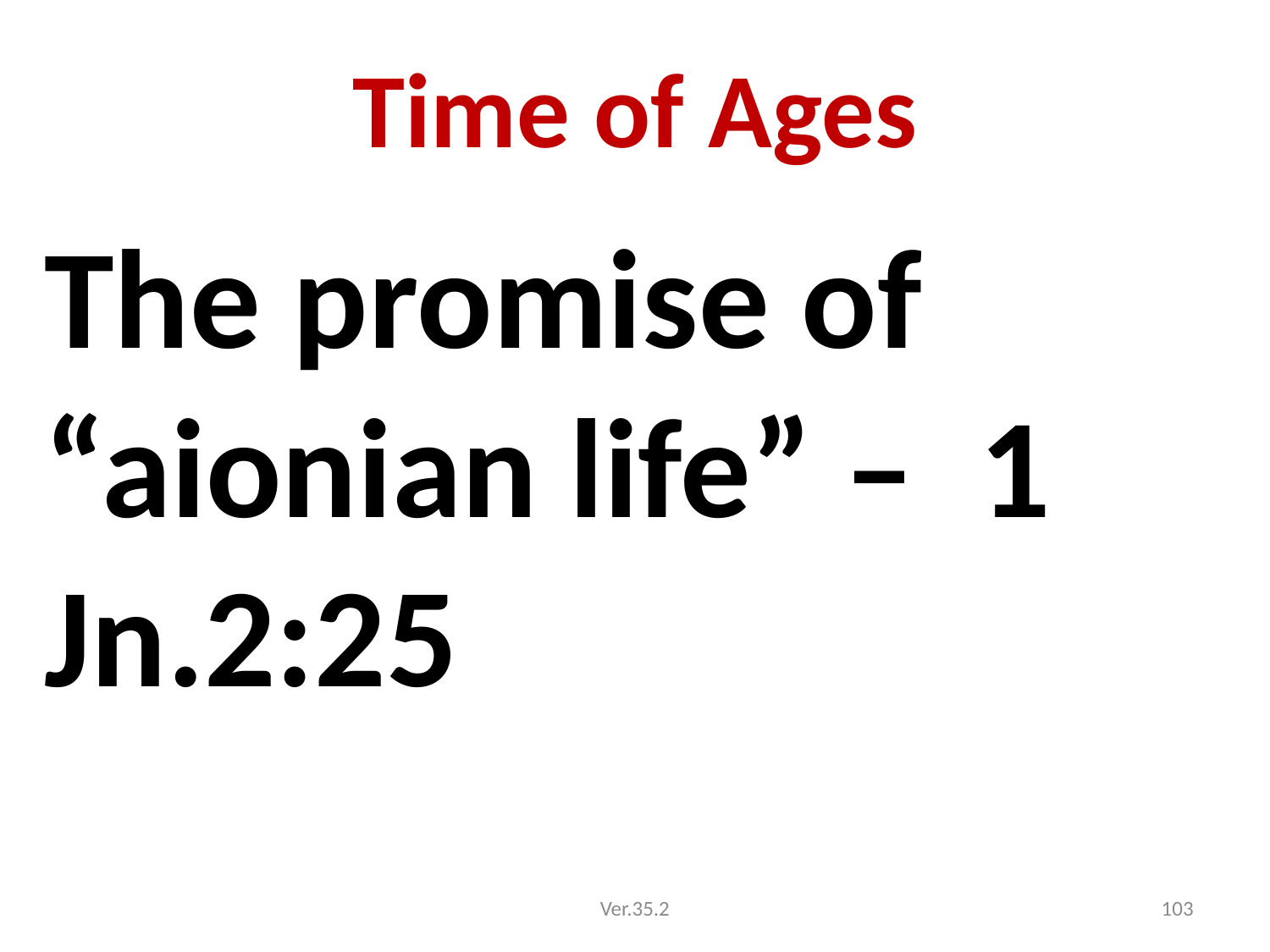

# Time of Ages
The promise of “aionian life” –  1 Jn.2:25

Ver.35.2
103